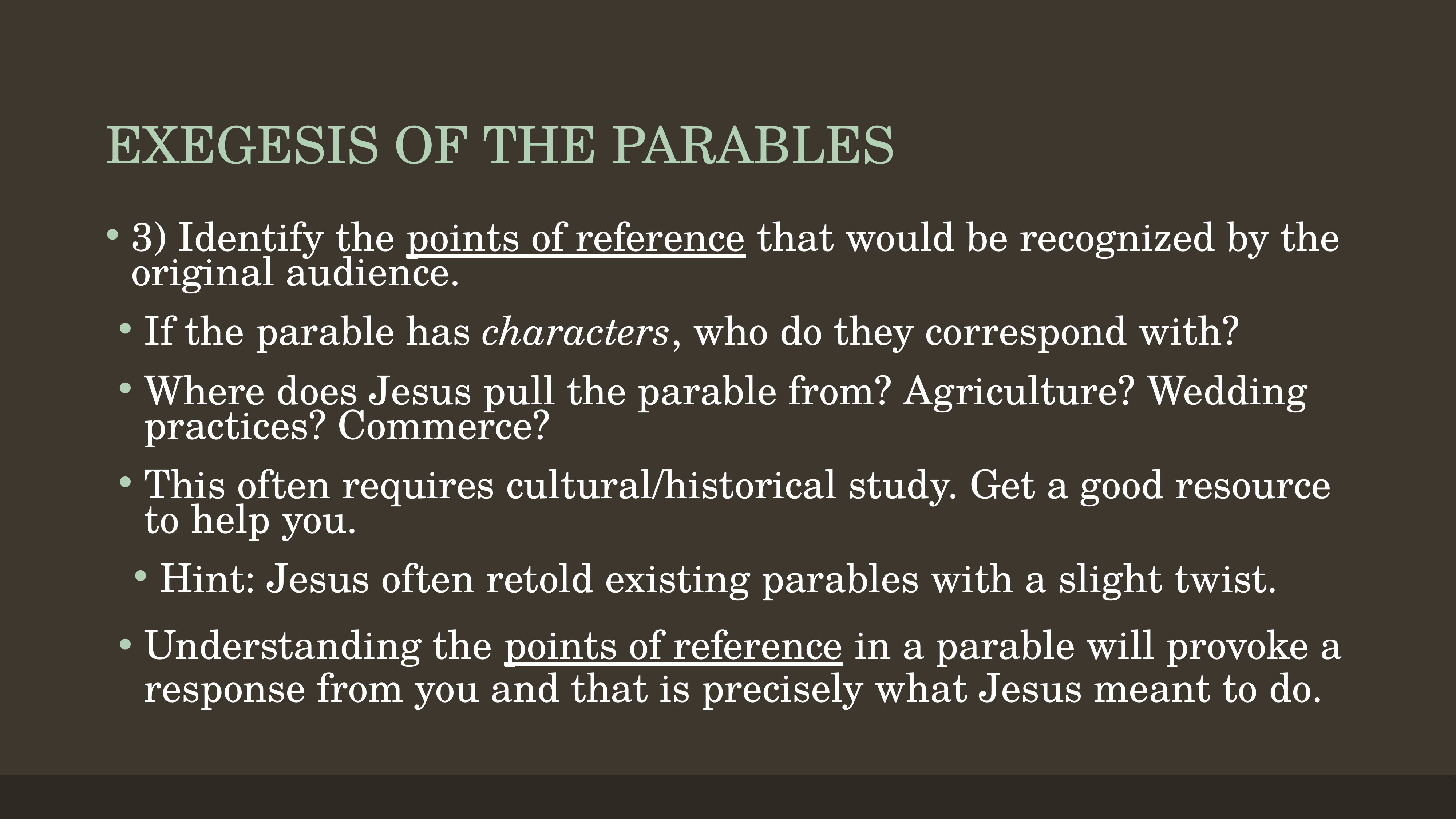

# EXEGESIS OF THE PARABLES
3) Identify the points of reference that would be recognized by the original audience.
If the parable has characters, who do they correspond with?
Where does Jesus pull the parable from? Agriculture? Wedding practices? Commerce?
This often requires cultural/historical study. Get a good resource to help you.
Hint: Jesus often retold existing parables with a slight twist.
Understanding the points of reference in a parable will provoke a response from you and that is precisely what Jesus meant to do.